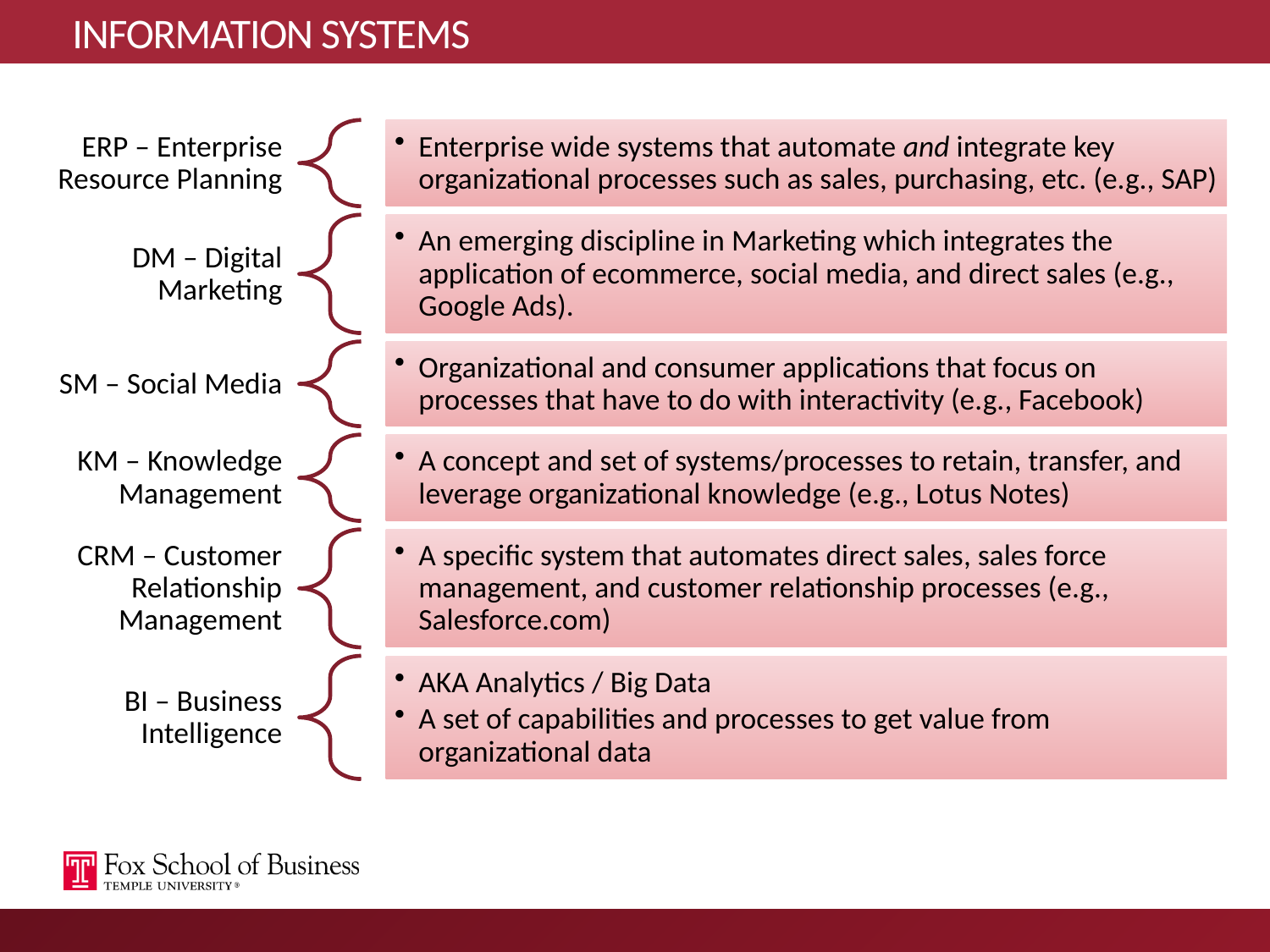

# INFORMATION SYSTEMS
ERP – Enterprise Resource Planning
Enterprise wide systems that automate and integrate key organizational processes such as sales, purchasing, etc. (e.g., SAP)
DM – Digital Marketing
An emerging discipline in Marketing which integrates the application of ecommerce, social media, and direct sales (e.g., Google Ads).
SM – Social Media
Organizational and consumer applications that focus on processes that have to do with interactivity (e.g., Facebook)
KM – Knowledge Management
A concept and set of systems/processes to retain, transfer, and leverage organizational knowledge (e.g., Lotus Notes)
CRM – Customer Relationship Management
A specific system that automates direct sales, sales force management, and customer relationship processes (e.g., Salesforce.com)
BI – Business Intelligence
AKA Analytics / Big Data
A set of capabilities and processes to get value from organizational data